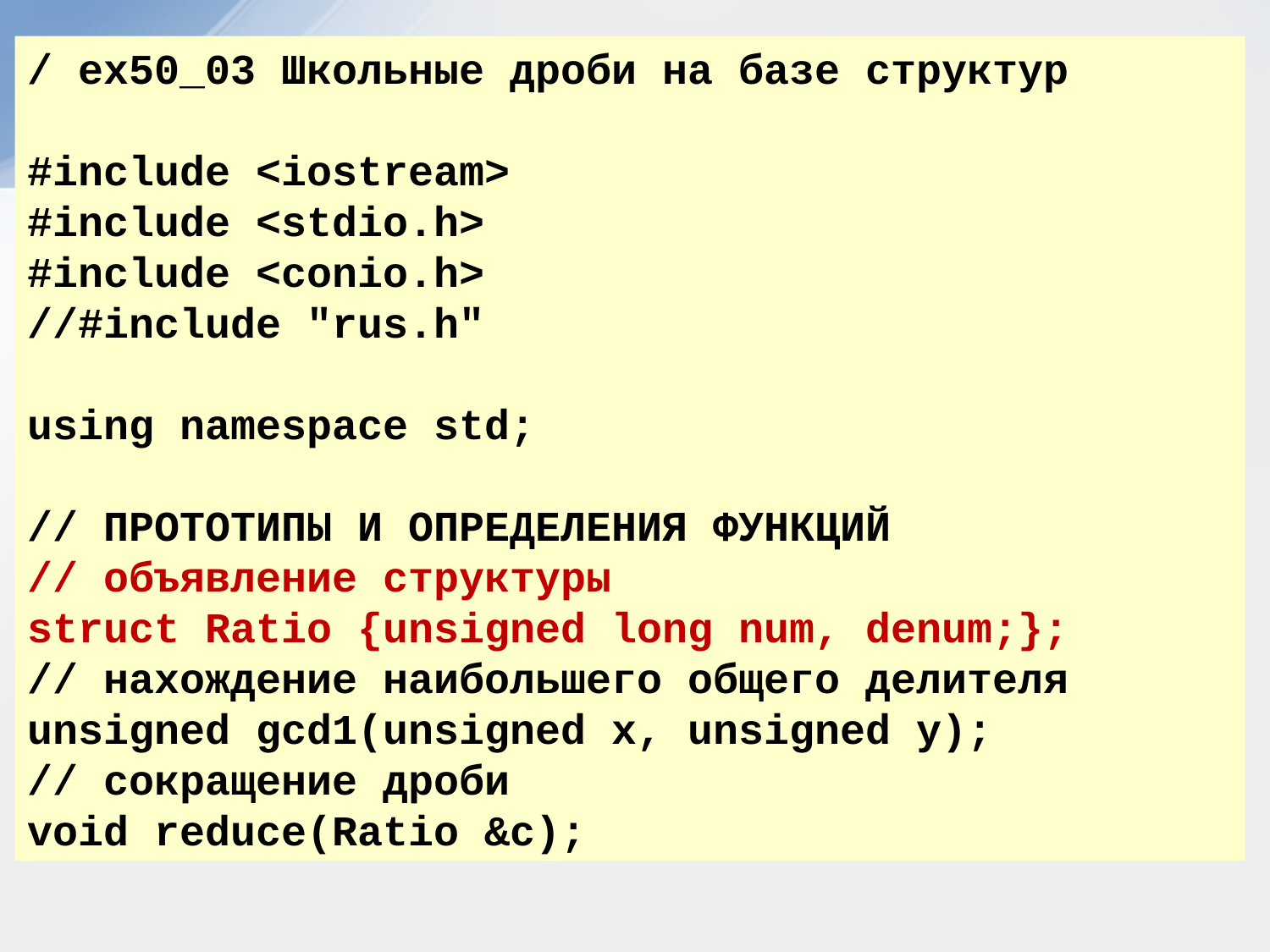

/ ex50_03 Школьные дроби на базе структур

#include <iostream>
#include <stdio.h>
#include <conio.h>
//#include "rus.h"

using namespace std;

// ПРОТОТИПЫ И ОПРЕДЕЛЕНИЯ ФУНКЦИЙ
// объявление структуры
struct Ratio {unsigned long num, denum;};
// нахождение наибольшего общего делителя
unsigned gcd1(unsigned x, unsigned y);
// сокращение дроби
void reduce(Ratio &c);